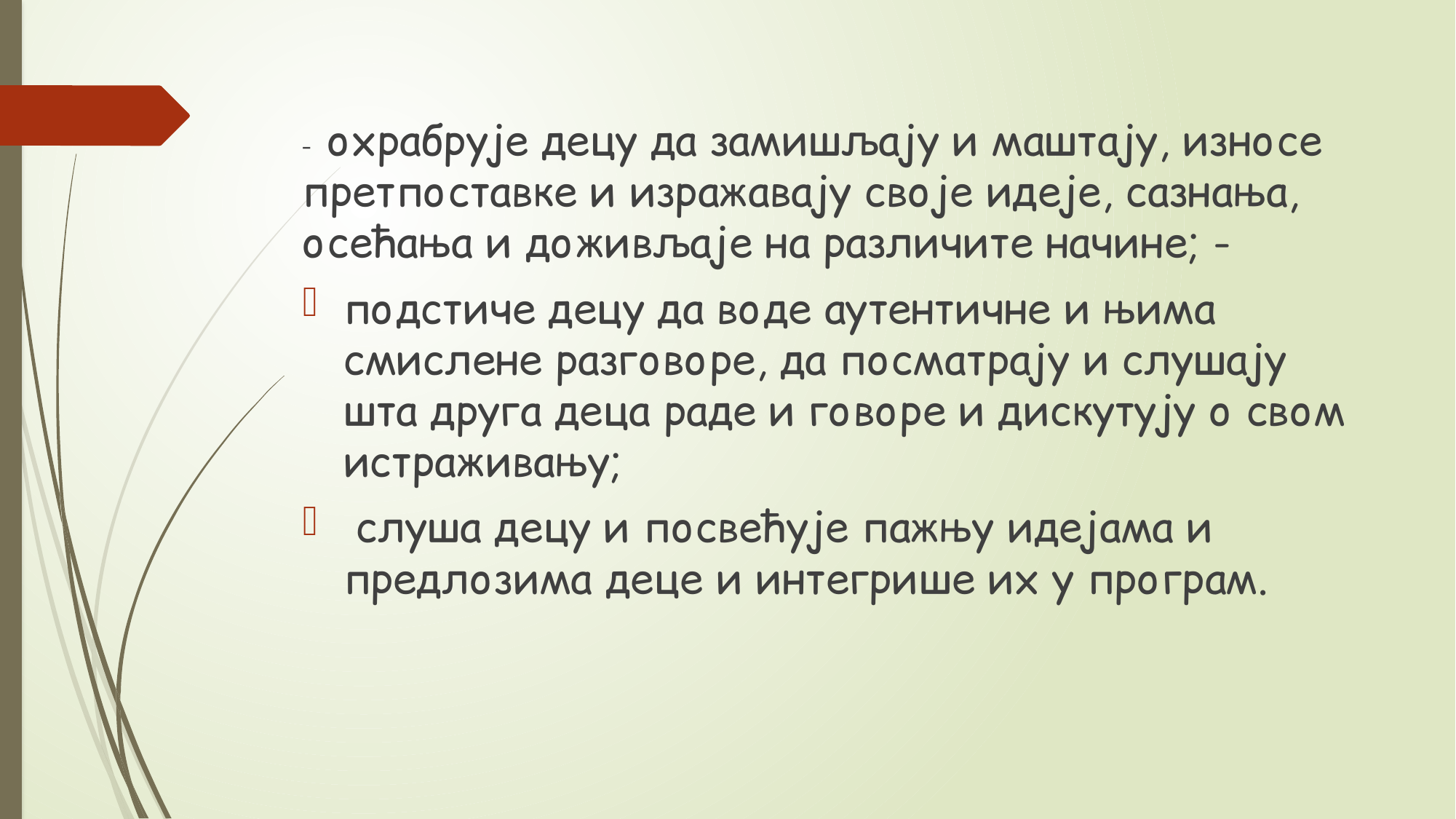

-  охрабрује децу да замишљају и маштају, износе претпоставке и изражавају своје идеје, сазнања, осећања и доживљаје на различите начине; -
подстиче децу да воде аутентичне и њима смислене разговоре, да посматрају и слушају шта друга деца раде и говоре и дискутују о свом истраживању;
 слуша децу и посвећује пажњу идејама и предлозима деце и интегрише их у програм.